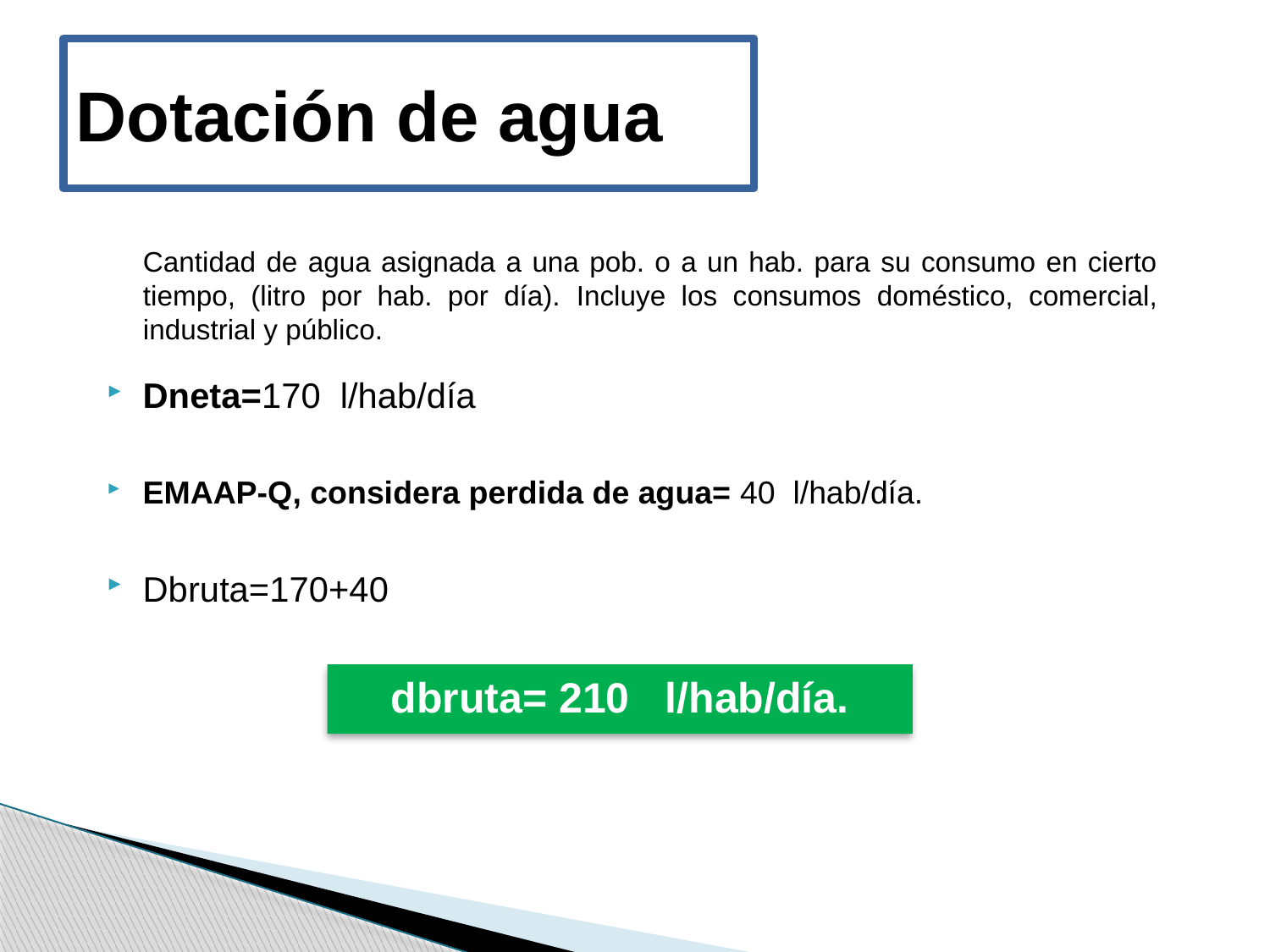

# Dotación de agua
Cantidad de agua asignada a una pob. o a un hab. para su consumo en cierto tiempo, (litro por hab. por día). Incluye los consumos doméstico, comercial, industrial y público.
Dneta=170  l/hab/día

EMAAP-Q, considera perdida de agua= 40  l/hab/día.

Dbruta=170+40

dbruta= 210   l/hab/día.